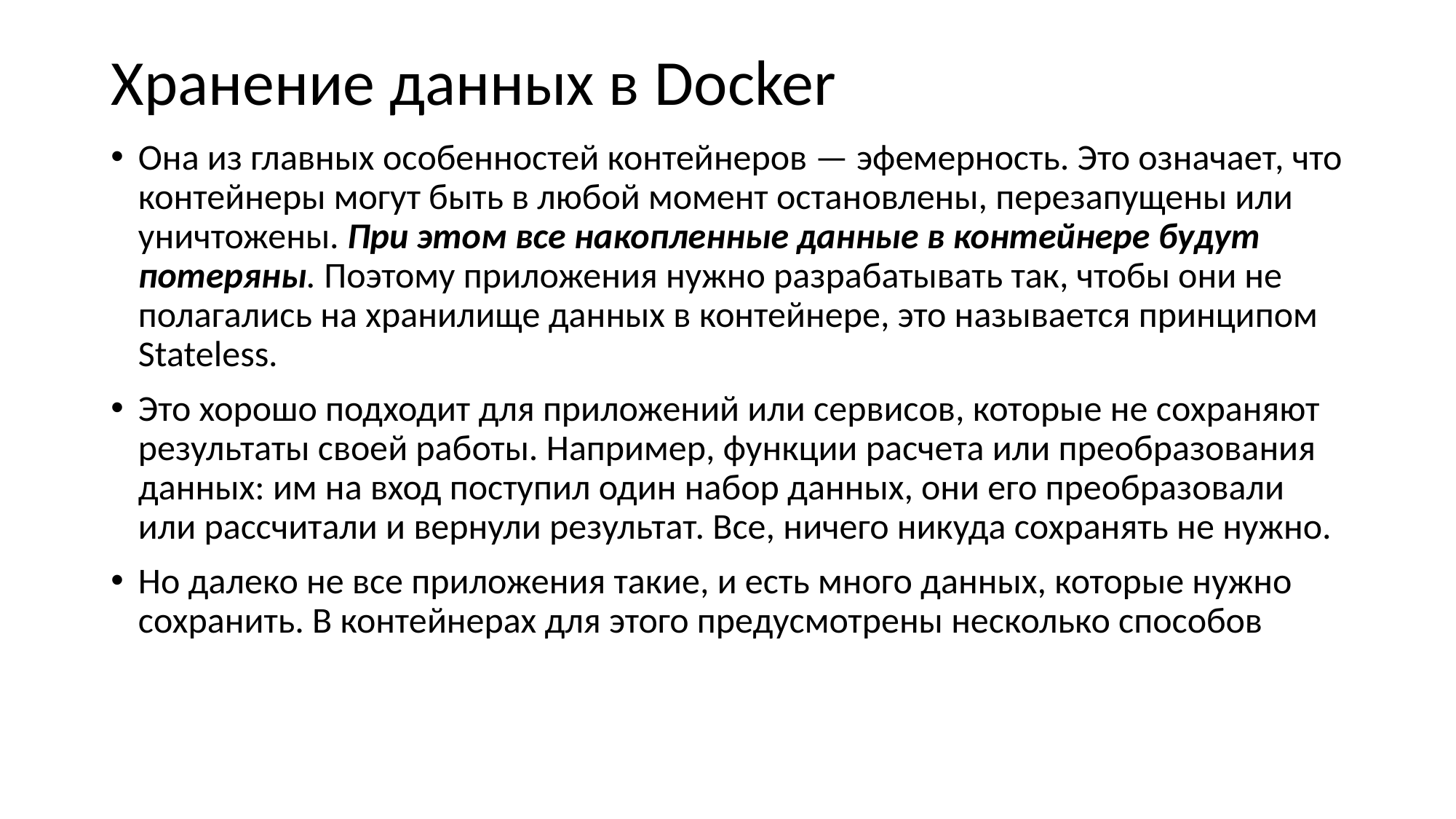

# Хранение данных в Docker
Она из главных особенностей контейнеров — эфемерность. Это означает, что контейнеры могут быть в любой момент остановлены, перезапущены или уничтожены. При этом все накопленные данные в контейнере будут потеряны. Поэтому приложения нужно разрабатывать так, чтобы они не полагались на хранилище данных в контейнере, это называется принципом Stateless.
Это хорошо подходит для приложений или сервисов, которые не сохраняют результаты своей работы. Например, функции расчета или преобразования данных: им на вход поступил один набор данных, они его преобразовали или рассчитали и вернули результат. Все, ничего никуда сохранять не нужно.
Но далеко не все приложения такие, и есть много данных, которые нужно сохранить. В контейнерах для этого предусмотрены несколько способов